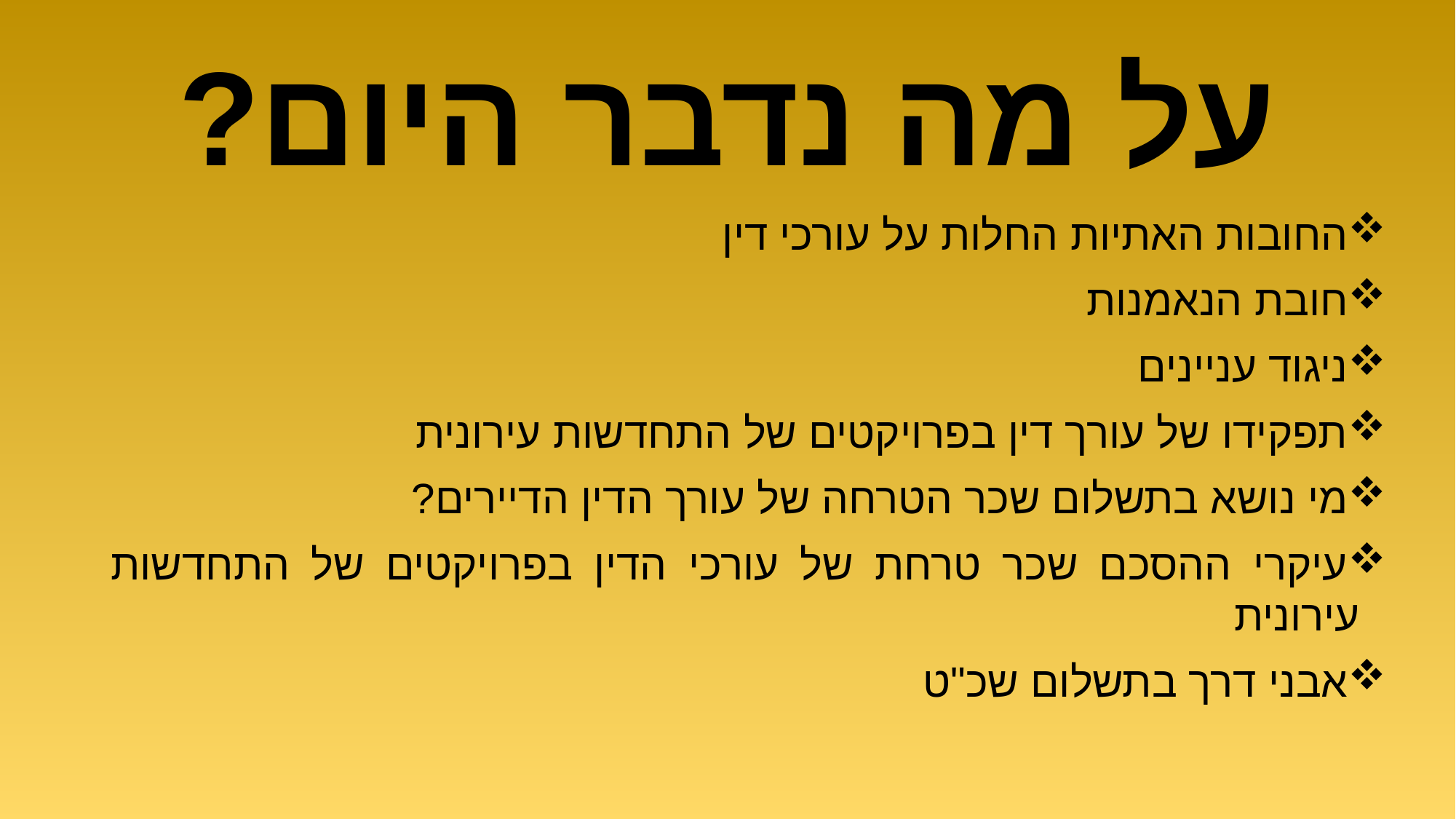

# על מה נדבר היום?
החובות האתיות החלות על עורכי דין
חובת הנאמנות
ניגוד עניינים
תפקידו של עורך דין בפרויקטים של התחדשות עירונית
מי נושא בתשלום שכר הטרחה של עורך הדין הדיירים?
עיקרי ההסכם שכר טרחת של עורכי הדין בפרויקטים של התחדשות עירונית
אבני דרך בתשלום שכ"ט